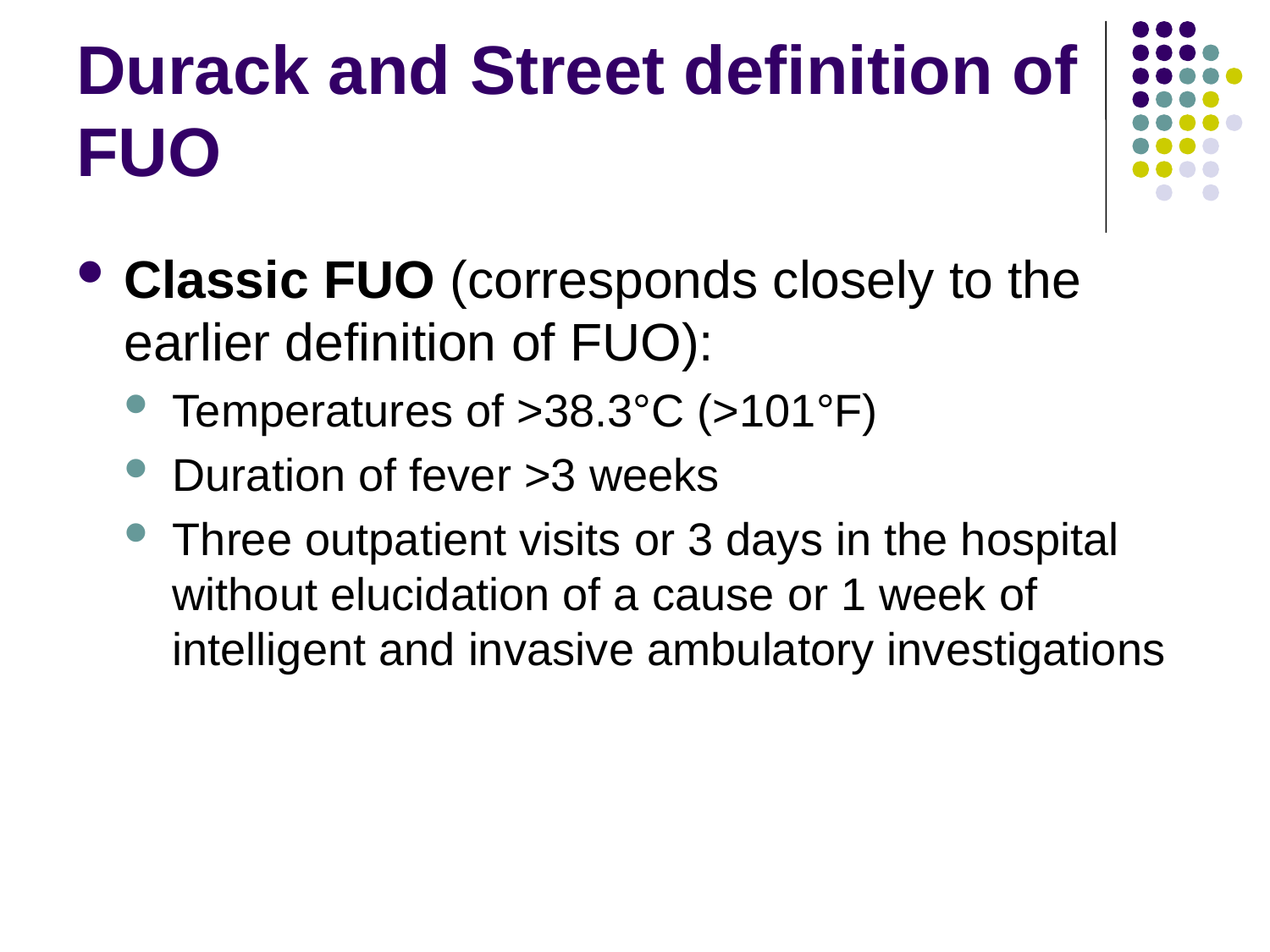

# Durack and Street definition of FUO
Classic FUO (corresponds closely to the earlier definition of FUO):
Temperatures of >38.3°C (>101°F)
Duration of fever >3 weeks
Three outpatient visits or 3 days in the hospital without elucidation of a cause or 1 week of intelligent and invasive ambulatory investigations